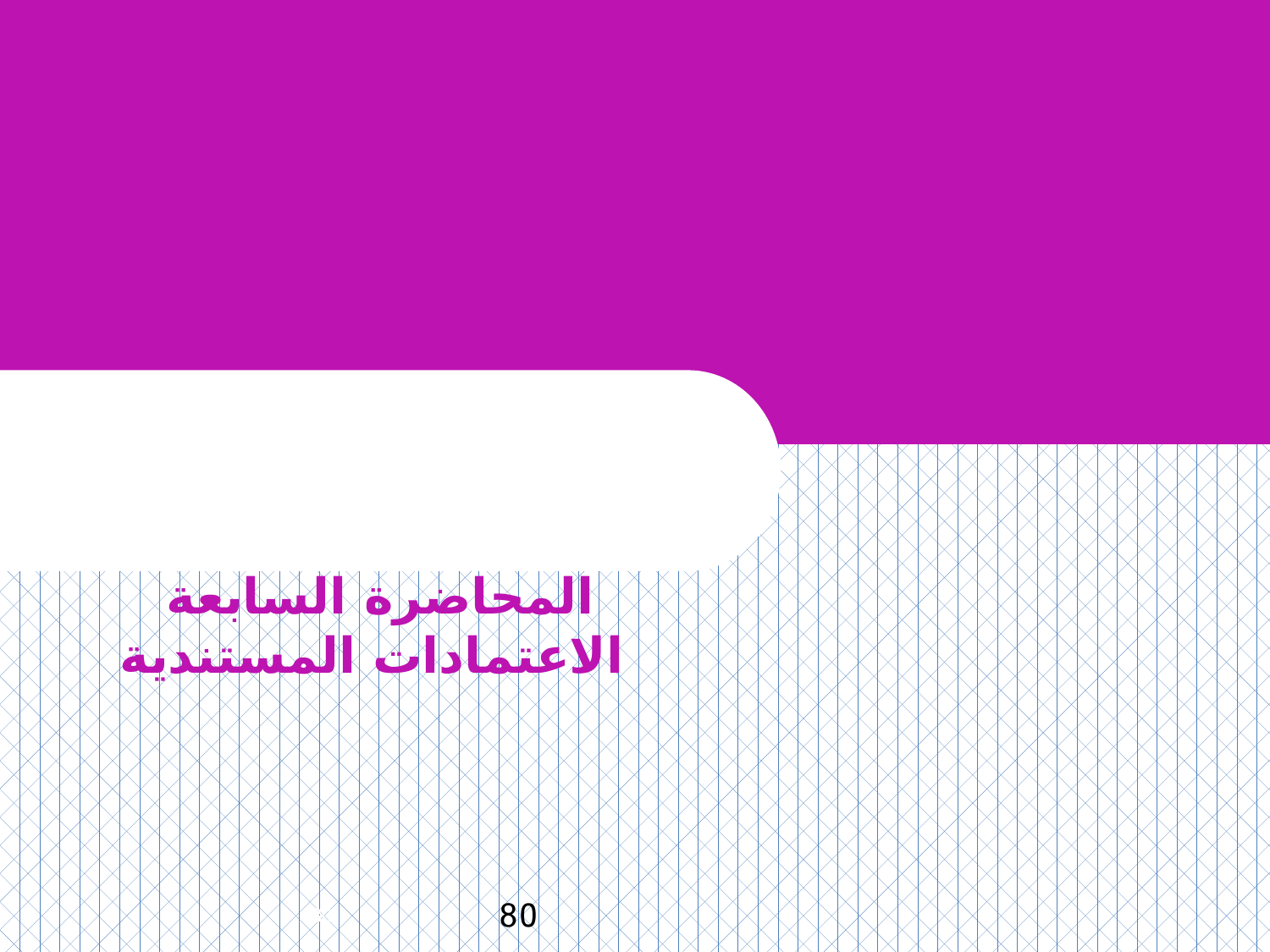

#

المحاضرة السابعة
الاعتمادات المستندية
80
80